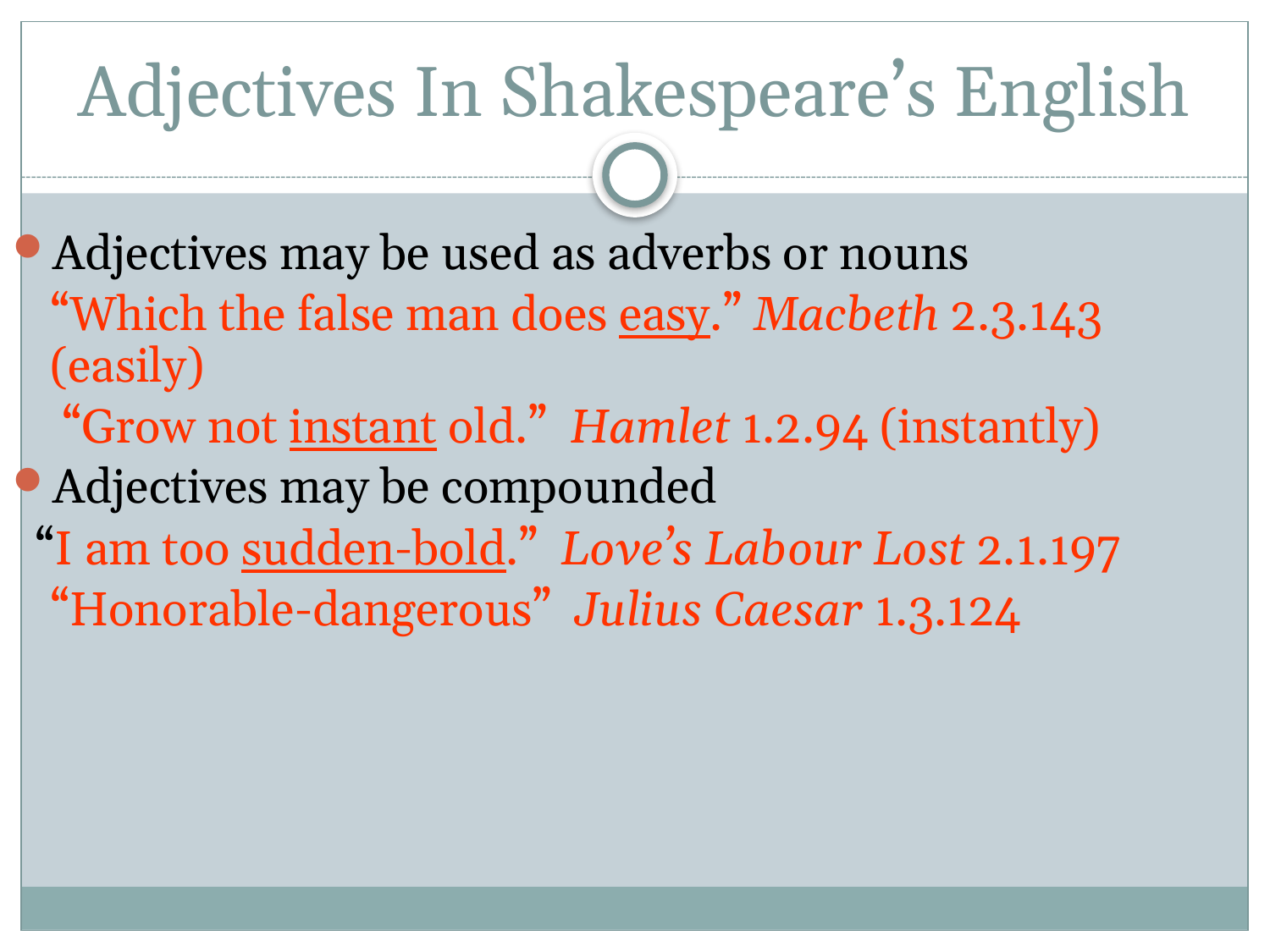

# Adjectives In Shakespeare’s English
Adjectives may be used as adverbs or nouns
	“Which the false man does easy.” Macbeth 2.3.143 (easily)
	 “Grow not instant old.”  Hamlet 1.2.94 (instantly)
Adjectives may be compounded
  “I am too sudden-bold.”  Love’s Labour Lost 2.1.197
	“Honorable-dangerous”  Julius Caesar 1.3.124